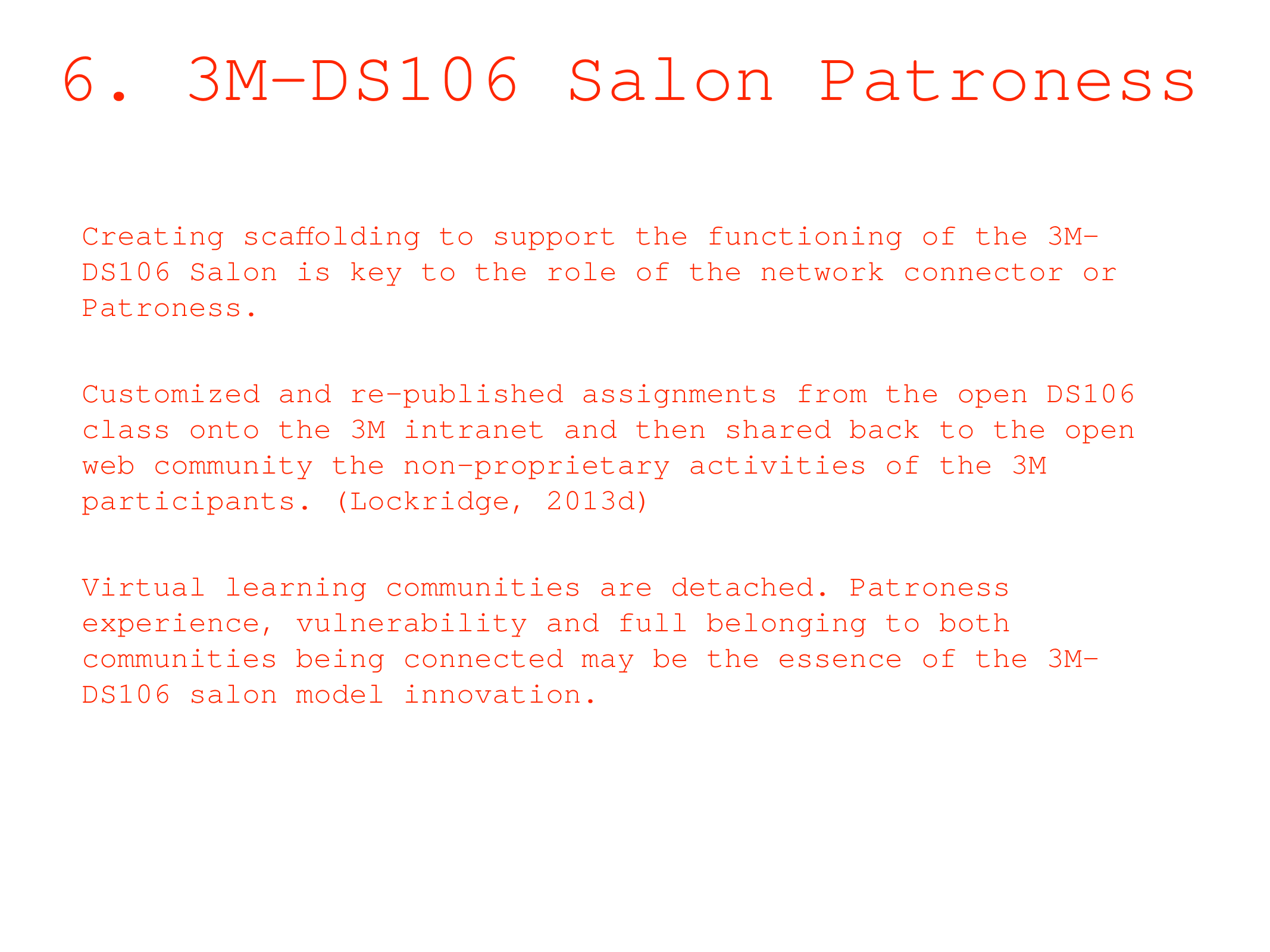

# 6. 3M-DS106 Salon Patroness
Creating scaffolding to support the functioning of the 3M-DS106 Salon is key to the role of the network connector or Patroness.

Customized and re-published assignments from the open DS106 class onto the 3M intranet and then shared back to the open web community the non-proprietary activities of the 3M participants. (Lockridge, 2013d)

Virtual learning communities are detached. Patroness experience, vulnerability and full belonging to both communities being connected may be the essence of the 3M-DS106 salon model innovation.